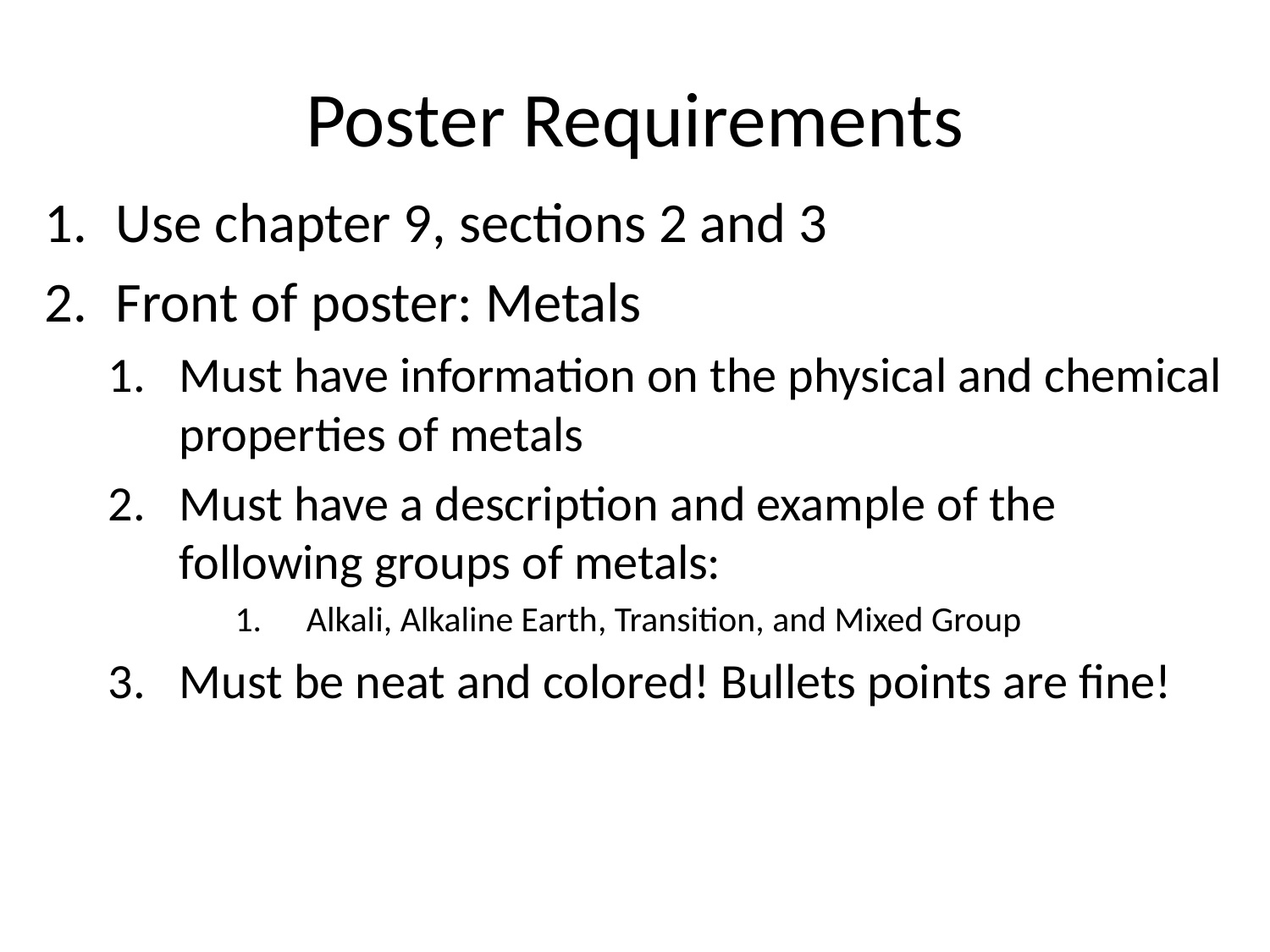

# Poster Requirements
Use chapter 9, sections 2 and 3
Front of poster: Metals
Must have information on the physical and chemical properties of metals
Must have a description and example of the following groups of metals:
Alkali, Alkaline Earth, Transition, and Mixed Group
Must be neat and colored! Bullets points are fine!